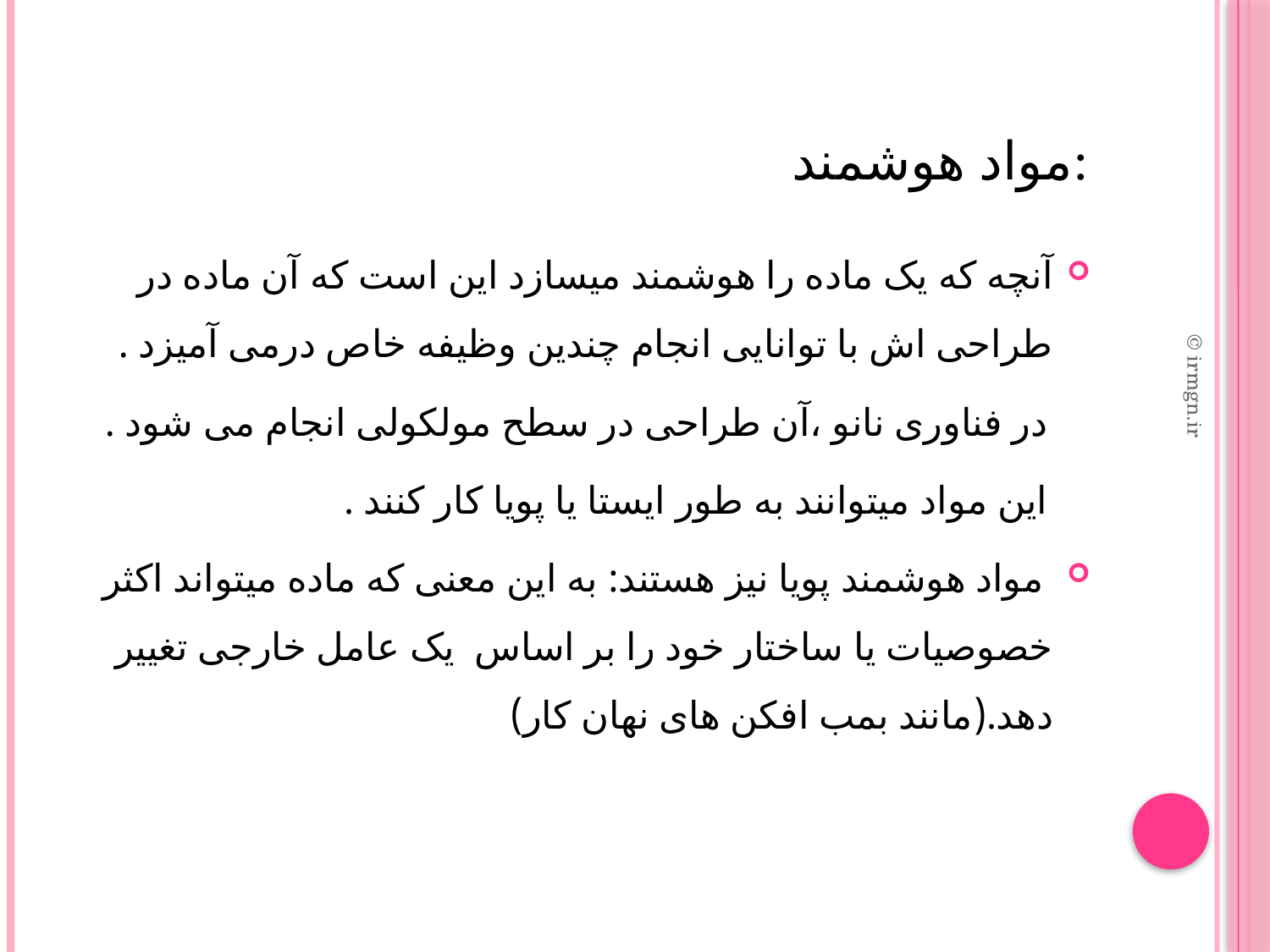

# مواد هوشمند:
آنچه که یک ماده را هوشمند میسازد این است که آن ماده در طراحی اش با توانایی انجام چندین وظیفه خاص درمی آمیزد .
    در فناوری نانو ،آن طراحی در سطح مولکولی انجام می شود .
    این مواد میتوانند به طور ایستا یا پویا کار کنند .
 مواد هوشمند پویا نیز هستند: به این معنی که ماده میتواند اکثر خصوصیات یا ساختار خود را بر اساس  یک عامل خارجی تغییر دهد.(مانند بمب افکن های نهان کار)

© irmgn.ir